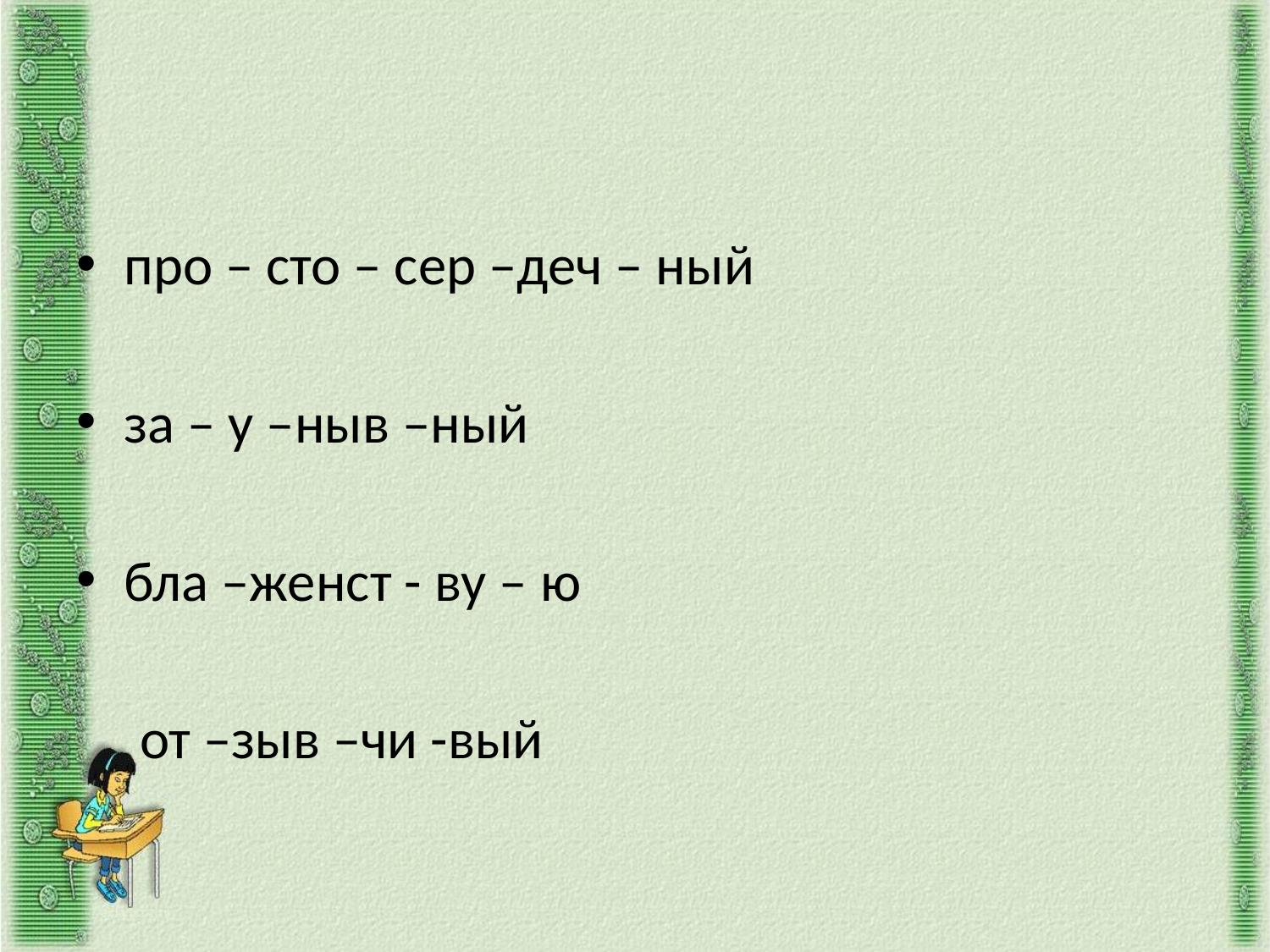

#
про – сто – сер –деч – ный

за – у –ныв –ный

бла –женст - ву – ю

     от –зыв –чи -вый